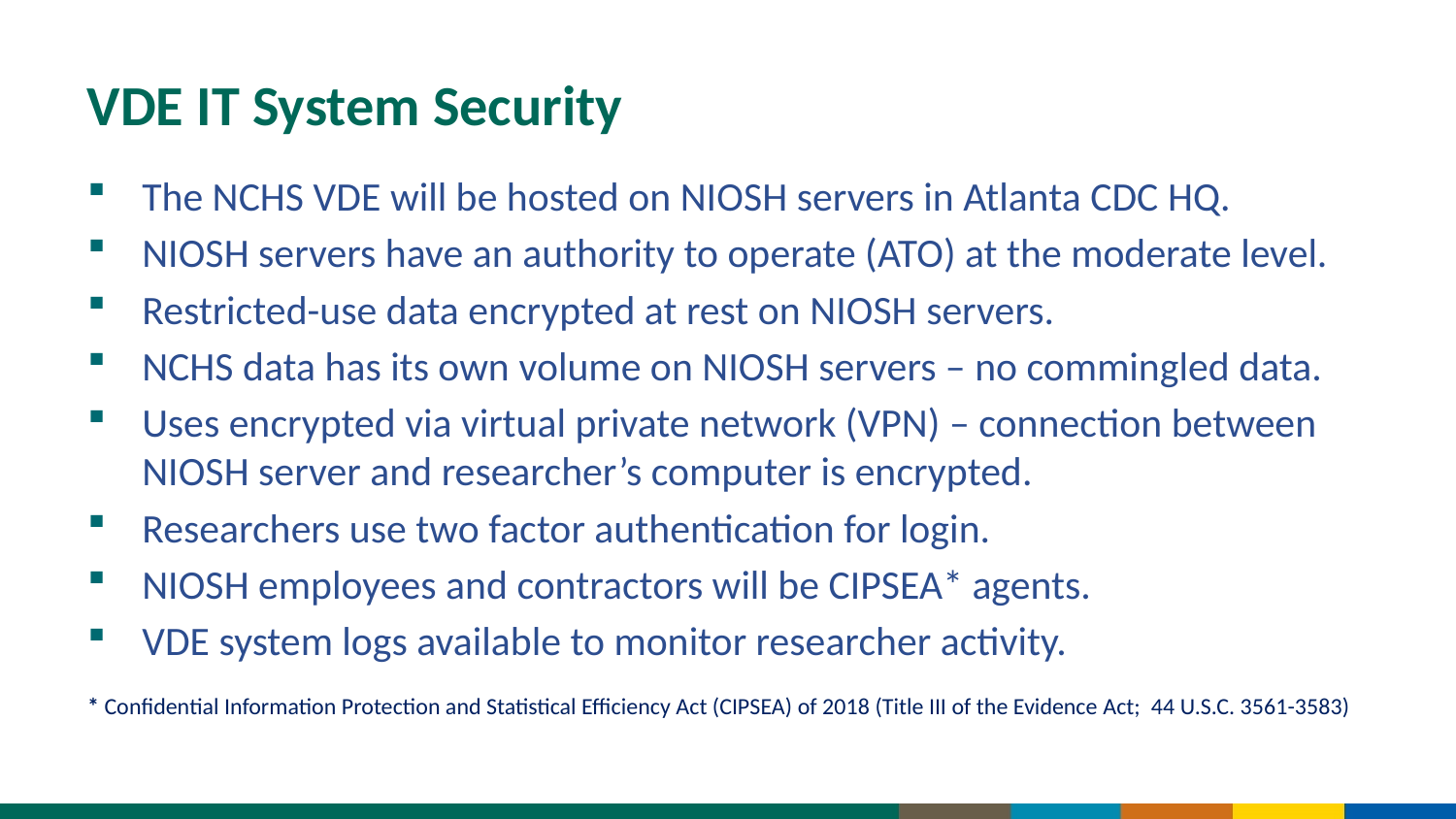

# VDE IT System Security
The NCHS VDE will be hosted on NIOSH servers in Atlanta CDC HQ.
NIOSH servers have an authority to operate (ATO) at the moderate level.
Restricted-use data encrypted at rest on NIOSH servers.
NCHS data has its own volume on NIOSH servers – no commingled data.
Uses encrypted via virtual private network (VPN) – connection between NIOSH server and researcher’s computer is encrypted.
Researchers use two factor authentication for login.
NIOSH employees and contractors will be CIPSEA* agents.
VDE system logs available to monitor researcher activity.

* Confidential Information Protection and Statistical Efficiency Act (CIPSEA) of 2018 (Title III of the Evidence Act;  44 U.S.C. 3561-3583)